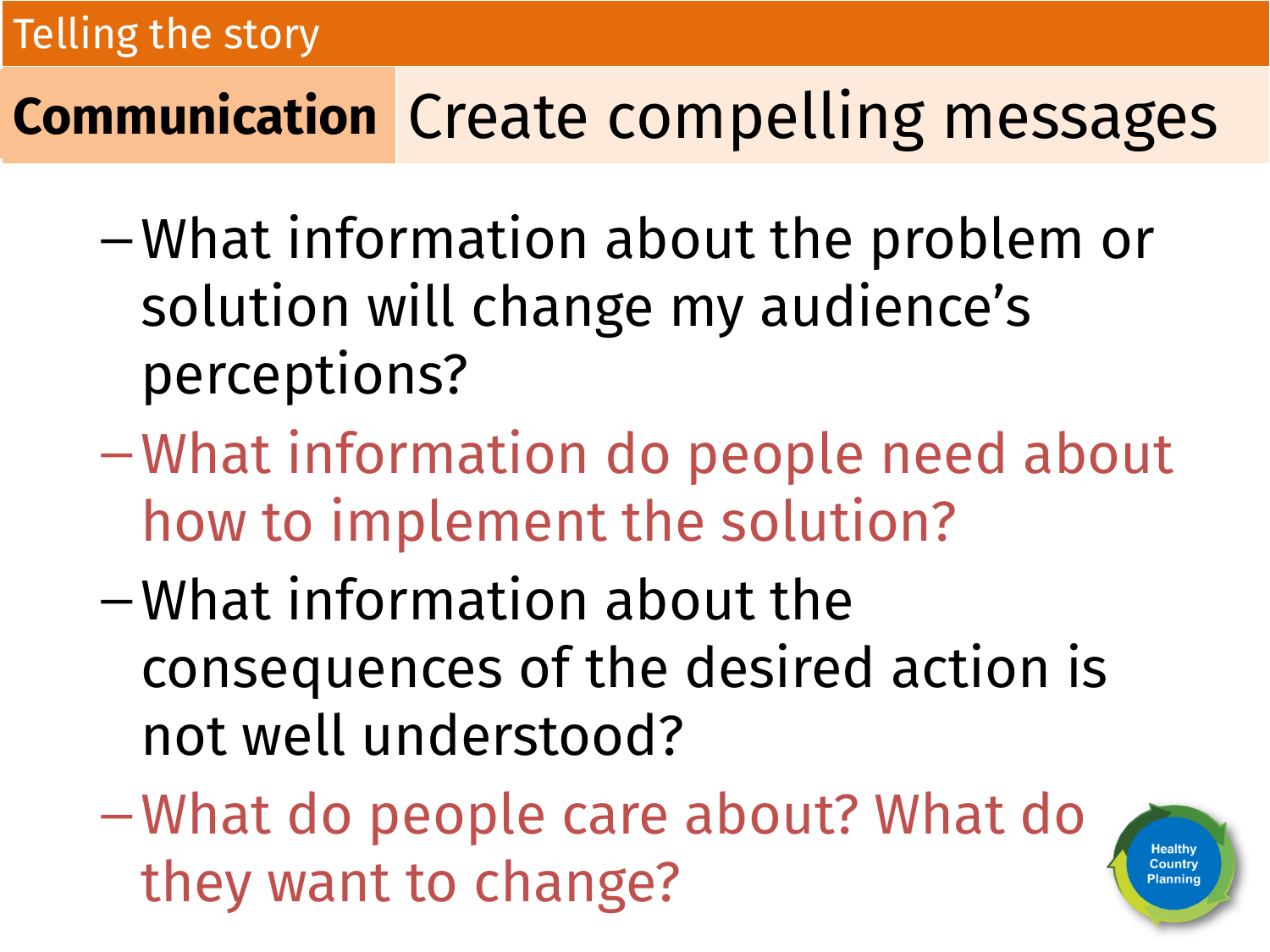

Telling the story
Communication
Create compelling messages
What information about the problem or solution will change my audience’s perceptions?
What information do people need about how to implement the solution?
What information about the consequences of the desired action is not well understood?
What do people care about? What do they want to change?